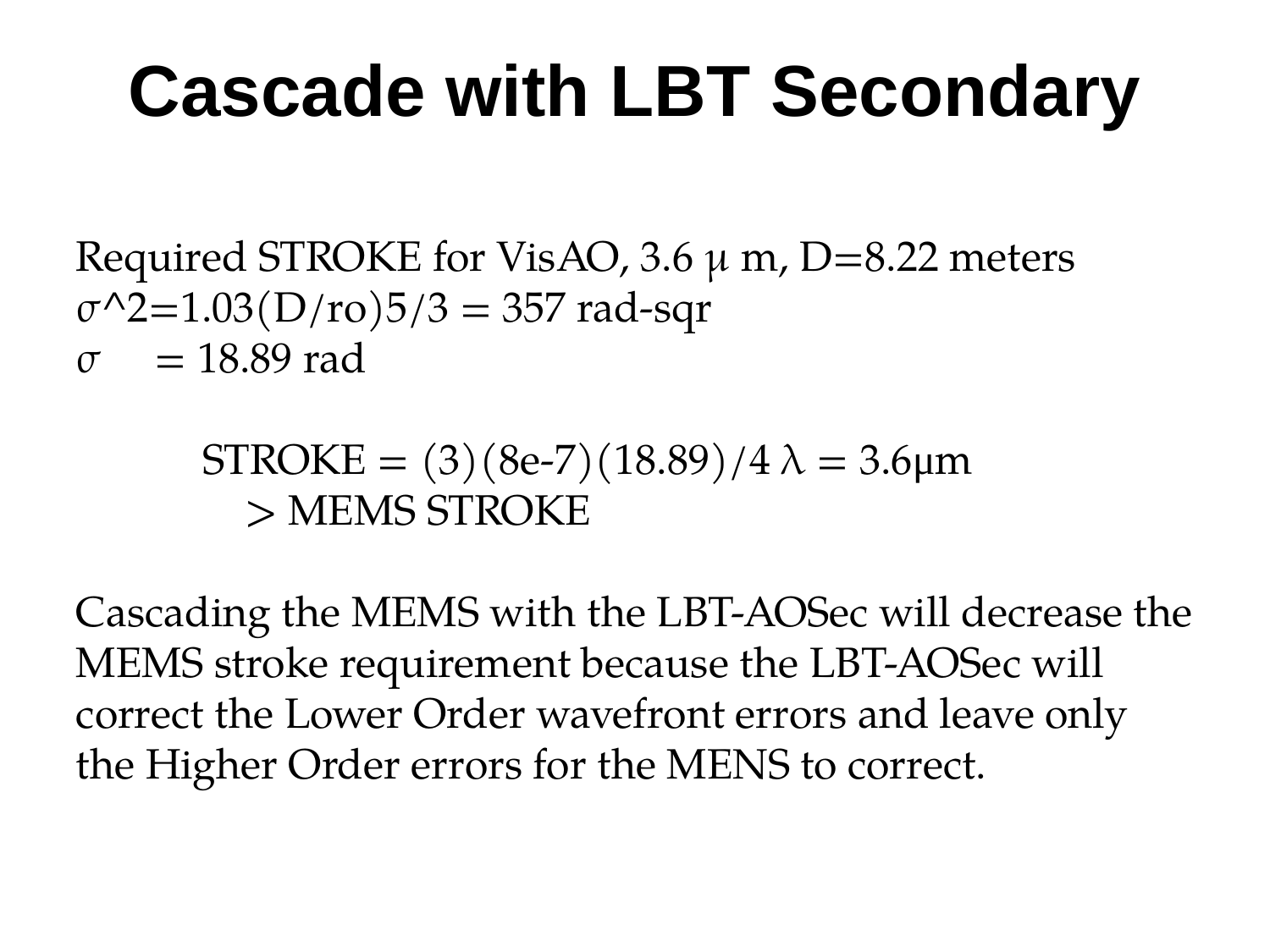

Cascade with LBT Secondary
Required STROKE for VisAO, 3.6 μ m, D=8.22 meters
σ^2=1.03(D/ro)5/3 = 357 rad-sqr
σ     = 18.89 rad

	STROKE = (3)(8e-7)(18.89)/4 λ = 3.6μm
                > MEMS STROKE

Cascading the MEMS with the LBT-AOSec will decrease the MEMS stroke requirement because the LBT-AOSec will correct the Lower Order wavefront errors and leave only the Higher Order errors for the MENS to correct.